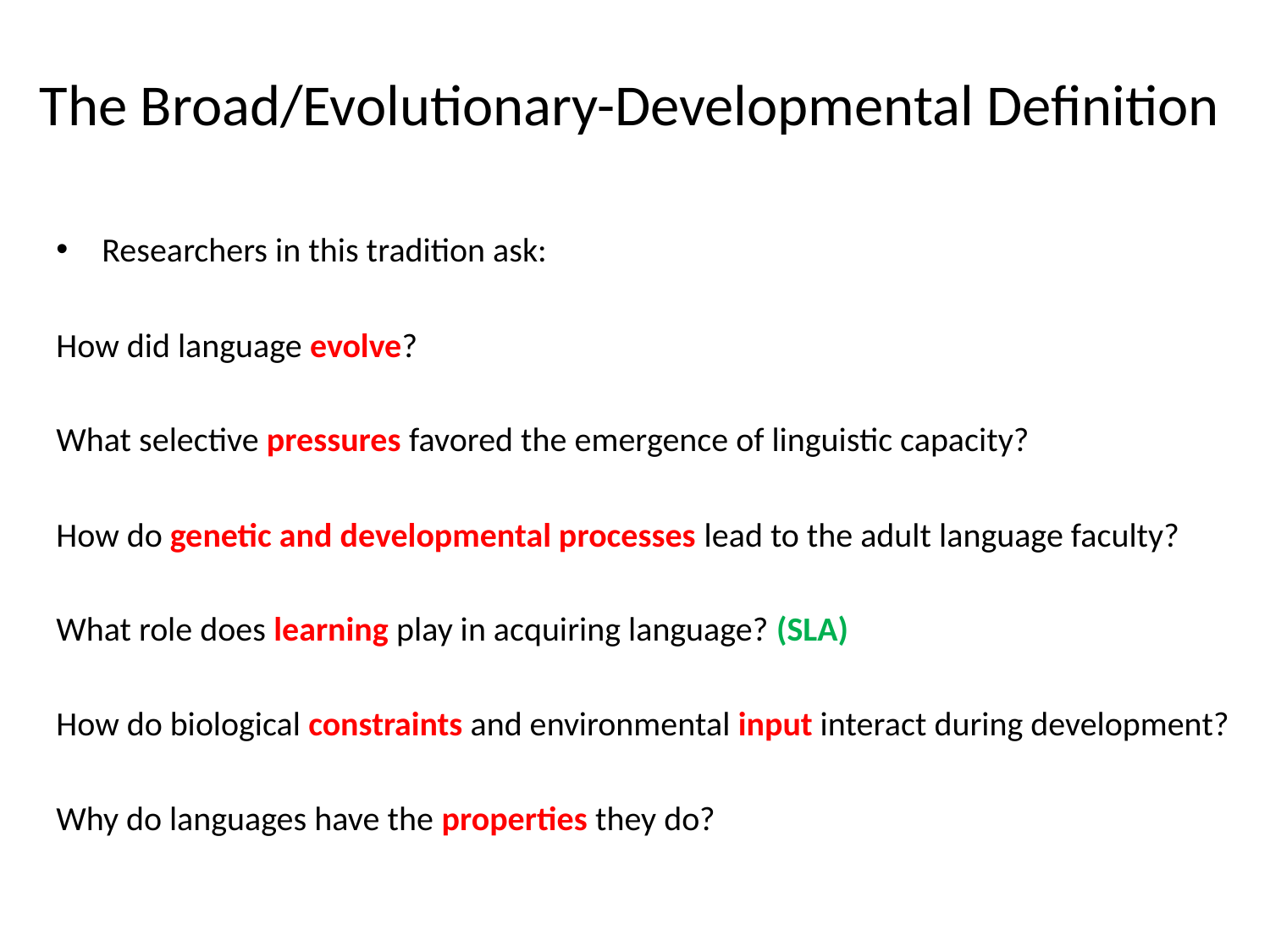

# The Broad/Evolutionary-Developmental Definition
Researchers in this tradition ask:

How did language evolve?

What selective pressures favored the emergence of linguistic capacity?

How do genetic and developmental processes lead to the adult language faculty?

What role does learning play in acquiring language? (SLA)

How do biological constraints and environmental input interact during development?

Why do languages have the properties they do?